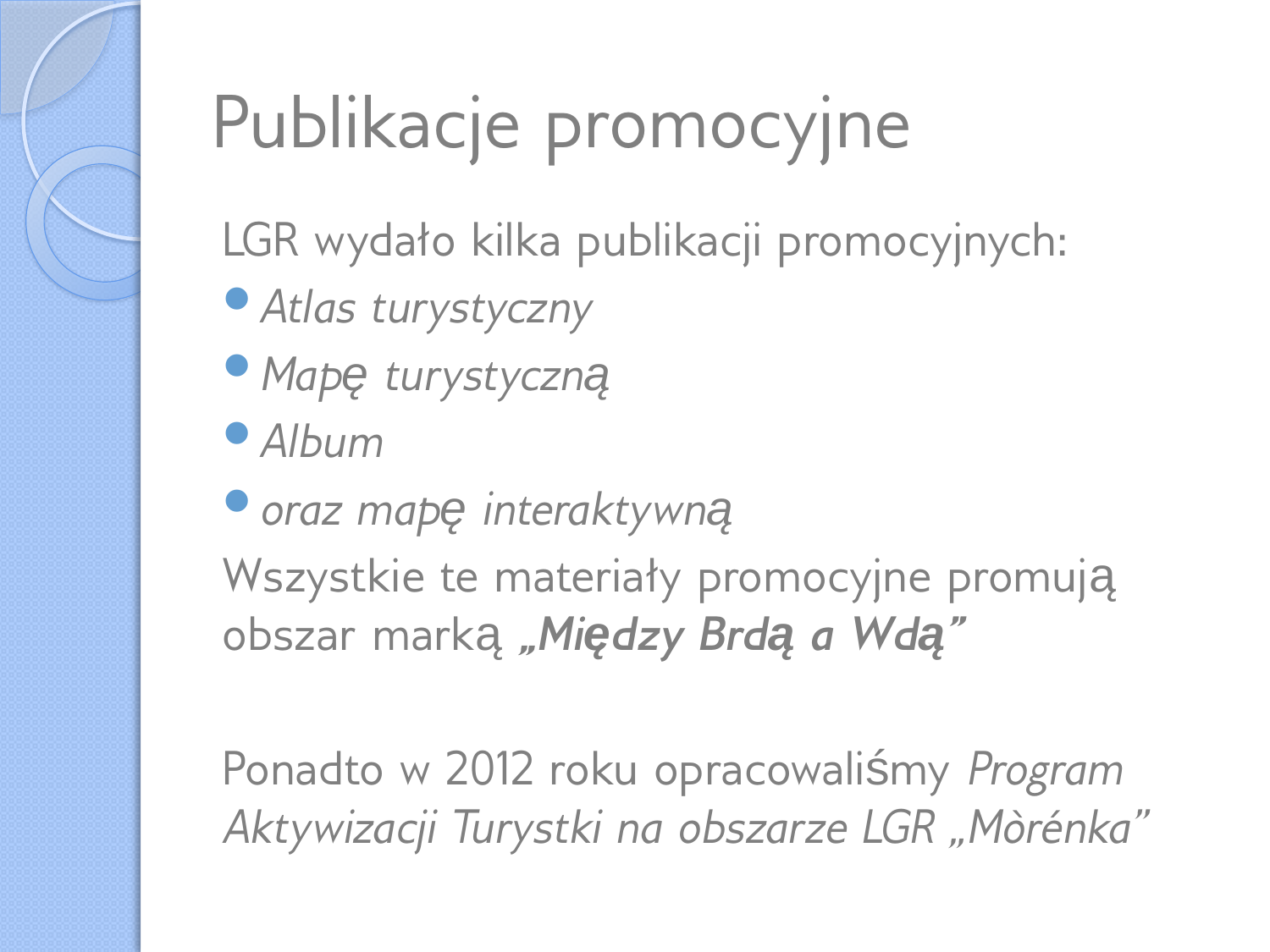

# Publikacje promocyjne
LGR wydało kilka publikacji promocyjnych:
Atlas turystyczny
Mapę turystyczną
Album
oraz mapę interaktywną
Wszystkie te materiały promocyjne promują obszar marką „Między Brdą a Wdą”

Ponadto w 2012 roku opracowaliśmy Program Aktywizacji Turystki na obszarze LGR „Mòrénka”